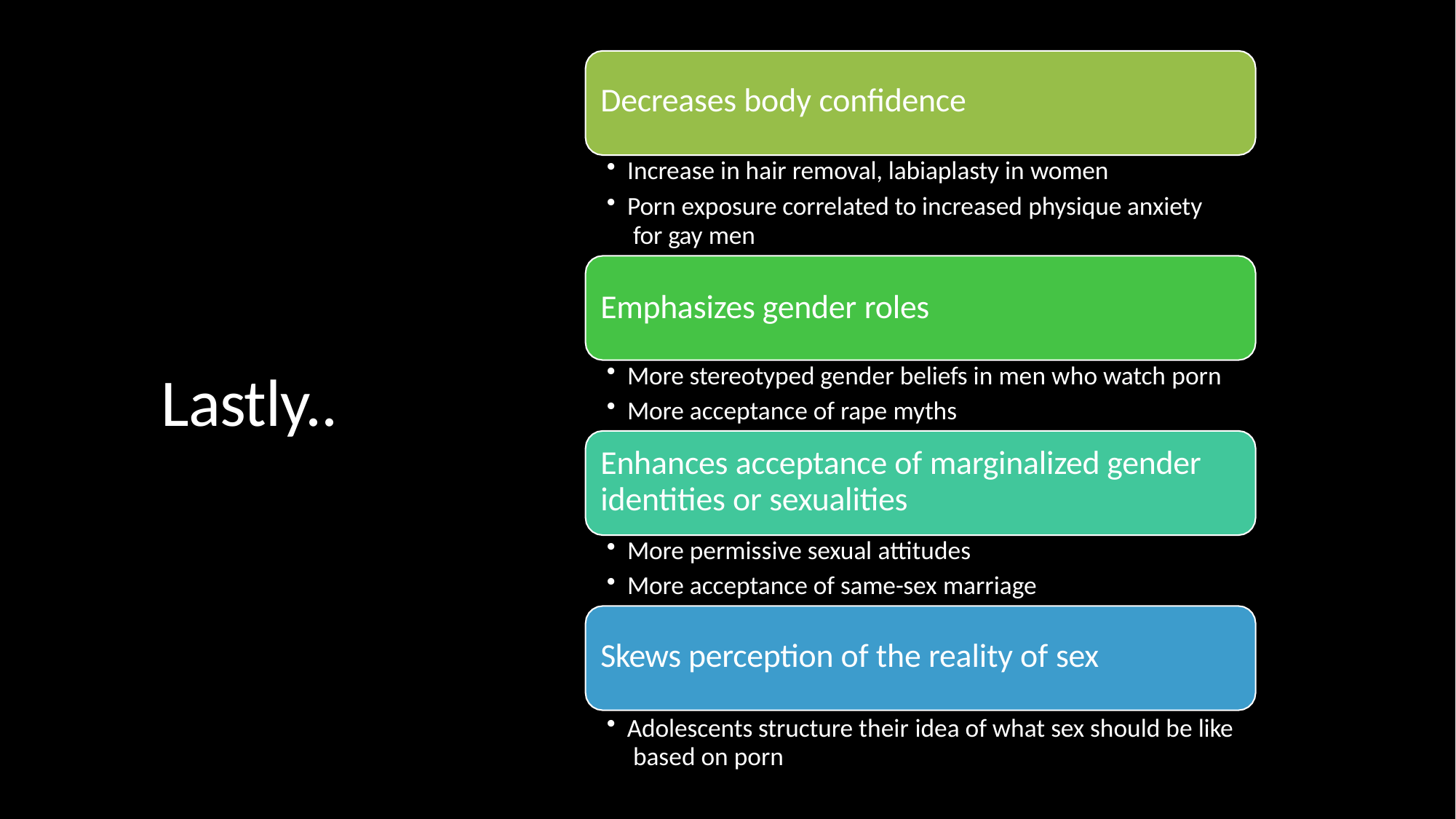

# Decreases body confidence
Increase in hair removal, labiaplasty in women
Porn exposure correlated to increased physique anxiety  for gay men

Emphasizes gender roles

More stereotyped gender beliefs in men who watch porn
More acceptance of rape myths
Enhances acceptance of marginalized gender  identities or sexualities
More permissive sexual attitudes
More acceptance of same-sex marriage
Lastly..

Skews perception of the reality of sex

Adolescents structure their idea of what sex should be like  based on porn